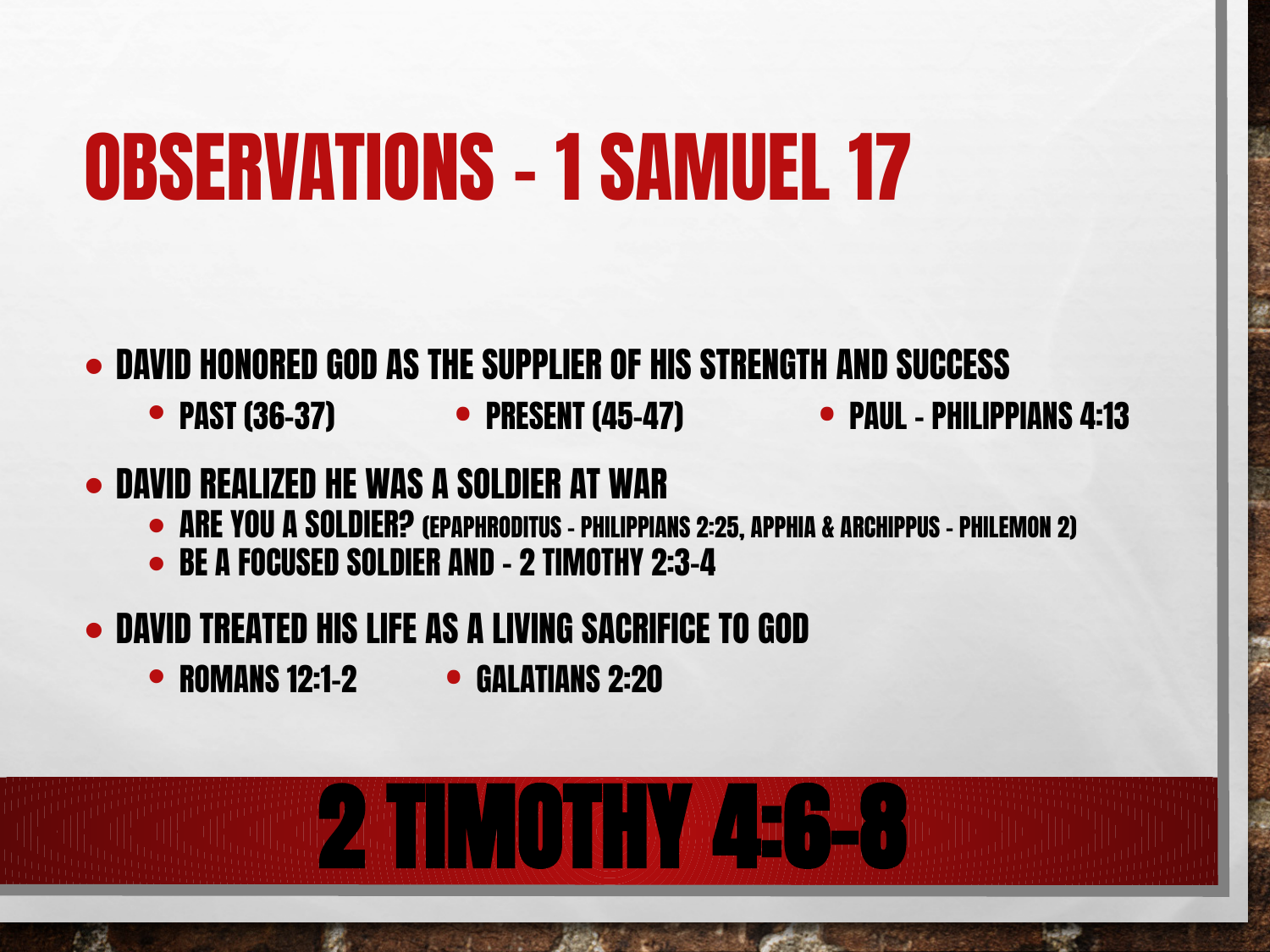

# Observations – 1 Samuel 17
David honored God as the supplier of his strength and success
Past (36-37)                •  Present (45-47)                  •  Paul – Philippians 4:13
David realized he was a soldier at war
Are you a soldier? (Epaphroditus – Philippians 2:25, Apphia & archippus – Philemon 2)
Be A focused soldier and – 2 Timothy 2:3-4
David treated his life as a living sacrifice to God
Romans 12:1-2            •  Galatians 2:20
2 timothy 4:6-8